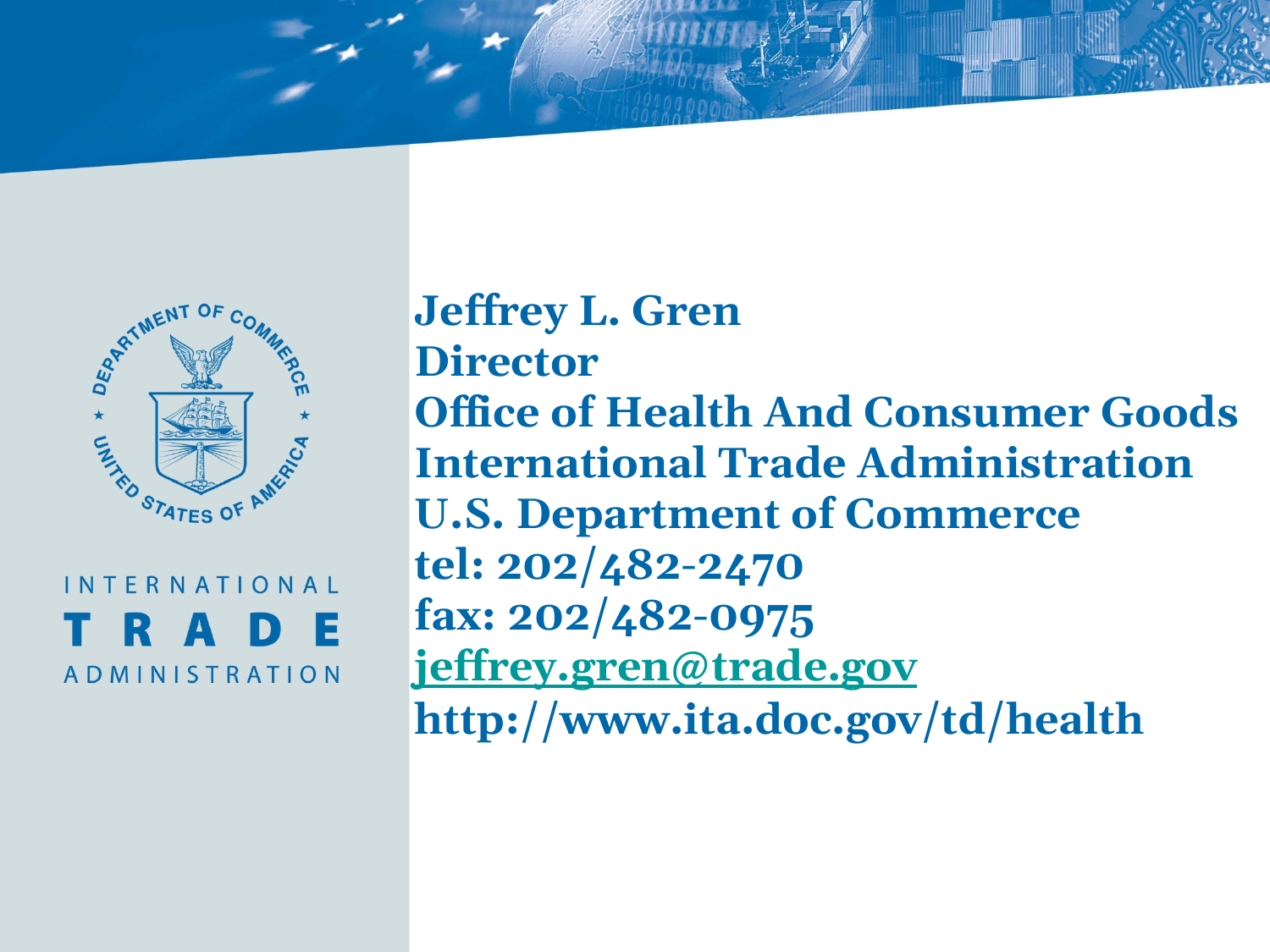

# Jeffrey L. Gren Director Office of Health And Consumer Goods International Trade Administration U.S. Department of Commerce tel: 202/482-2470 fax: 202/482-0975 jeffrey.gren@trade.gov http://www.ita.doc.gov/td/health